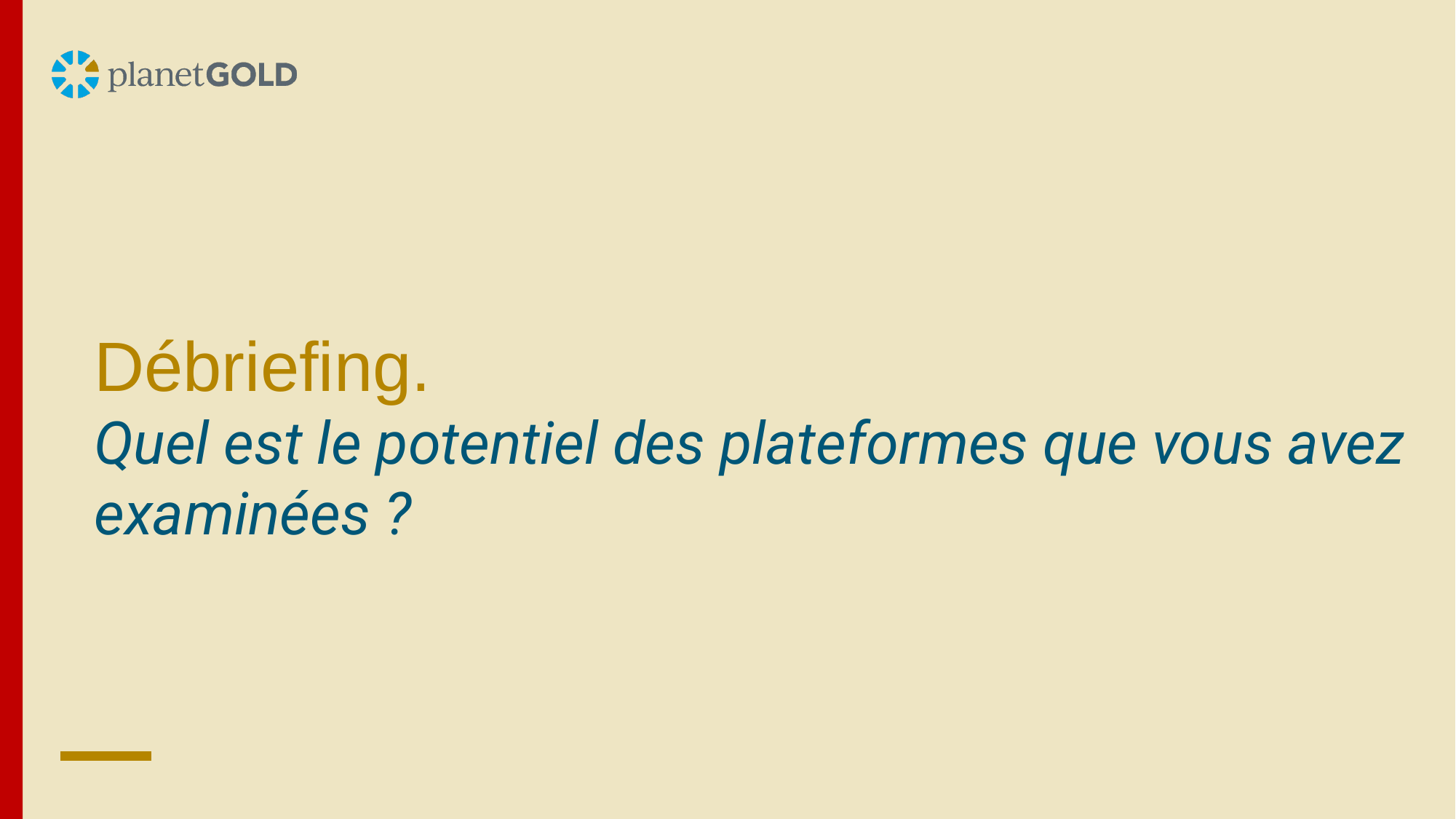

Débriefing.
Quel est le potentiel des plateformes que vous avez examinées ?